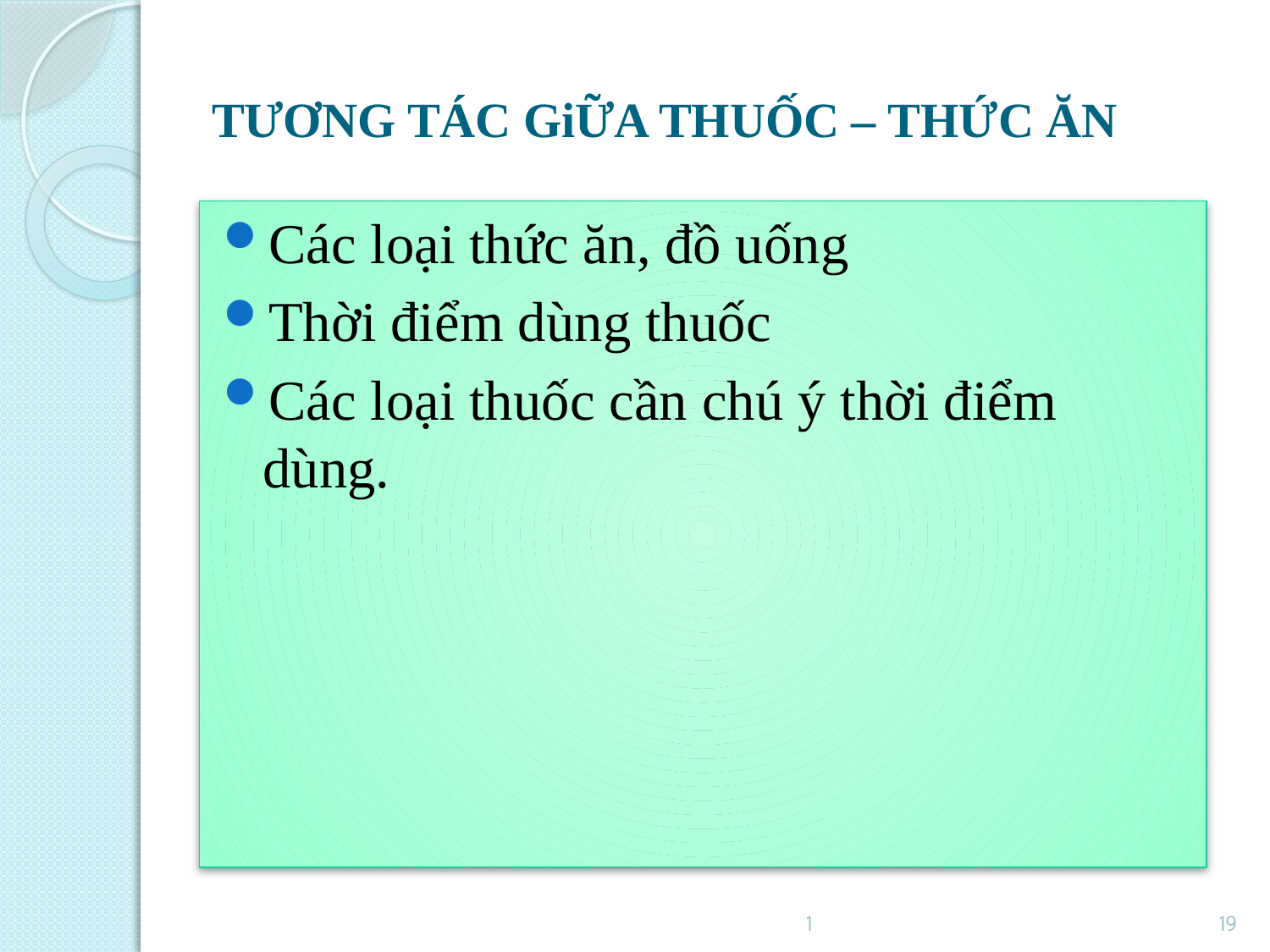

# TƯƠNG TÁC GiỮA THUỐC – THỨC ĂN
Các loại thức ăn, đồ uống
Thời điểm dùng thuốc
Các loại thuốc cần chú ý thời điểm dùng.
1
19